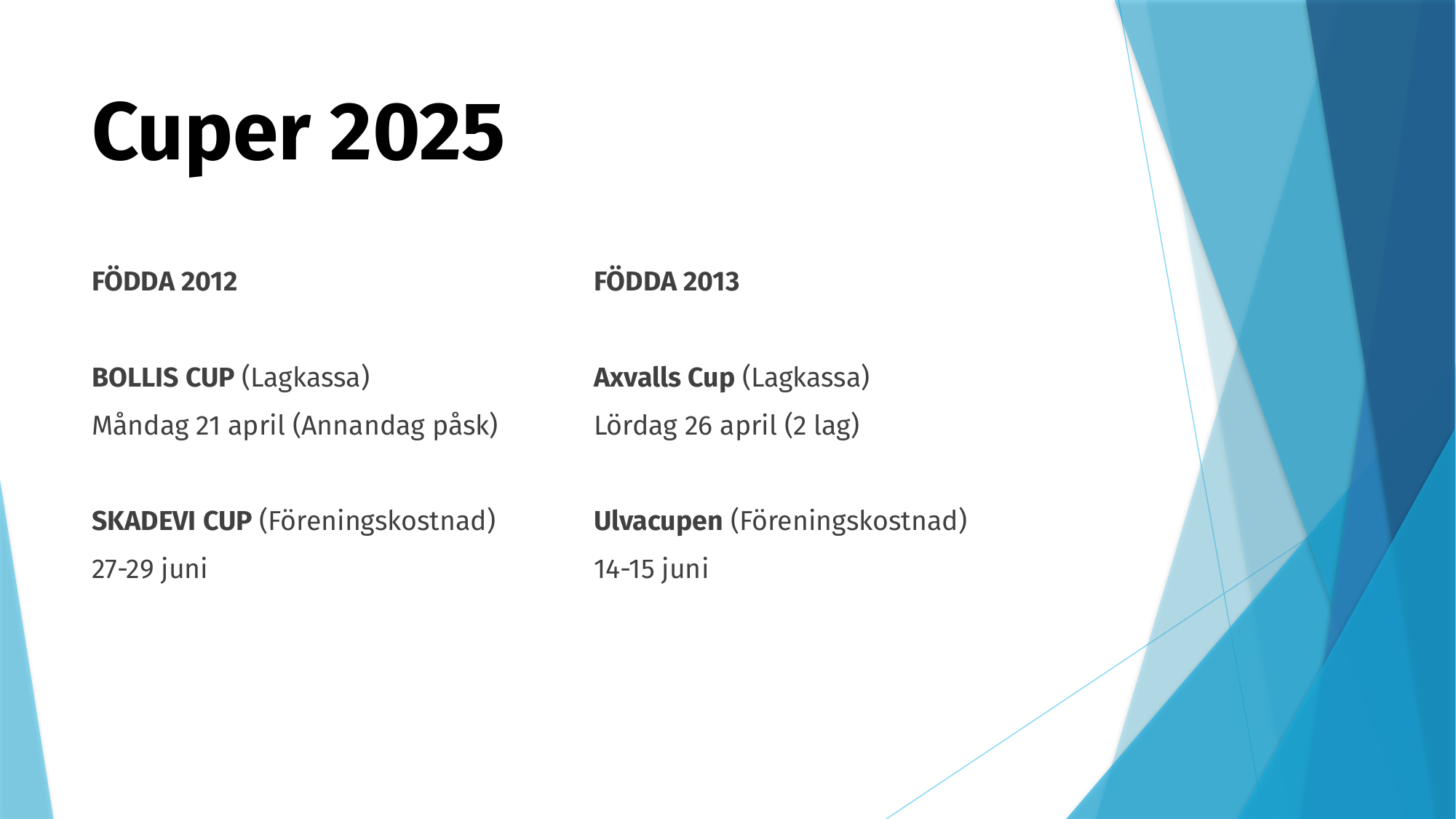

# Cuper 2025
FÖDDA 2012

BOLLIS CUP (Lagkassa)
Måndag 21 april (Annandag påsk)

SKADEVI CUP (Föreningskostnad)
27-29 juni

FÖDDA 2013

Axvalls Cup (Lagkassa)
Lördag 26 april (2 lag)

Ulvacupen (Föreningskostnad)
14-15 juni